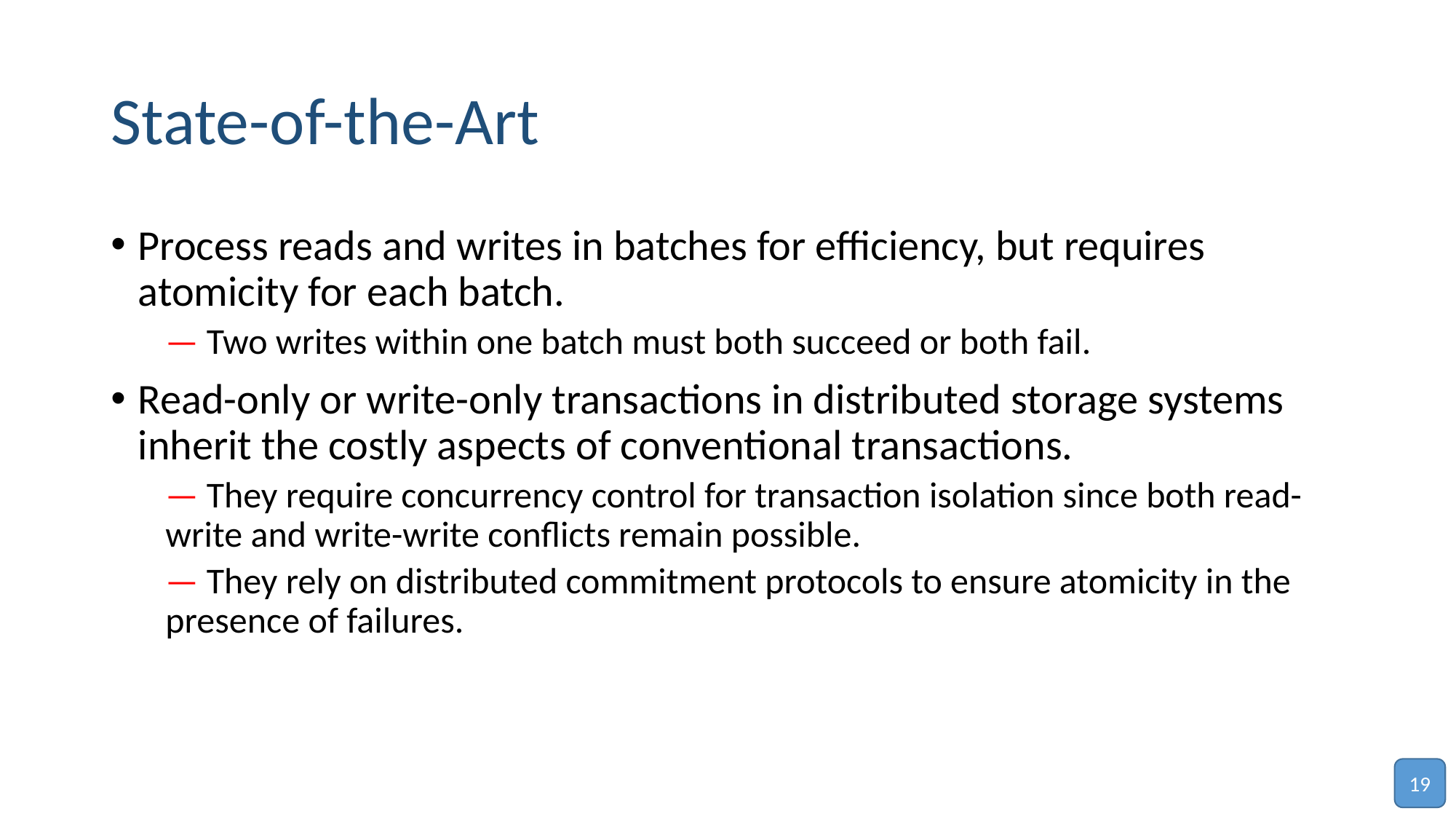

# State-of-the-Art
Process reads and writes in batches for efficiency, but requires atomicity for each batch.
— Two writes within one batch must both succeed or both fail.
Read-only or write-only transactions in distributed storage systems inherit the costly aspects of conventional transactions.
— They require concurrency control for transaction isolation since both read-write and write-write conflicts remain possible.
— They rely on distributed commitment protocols to ensure atomicity in the presence of failures.
19